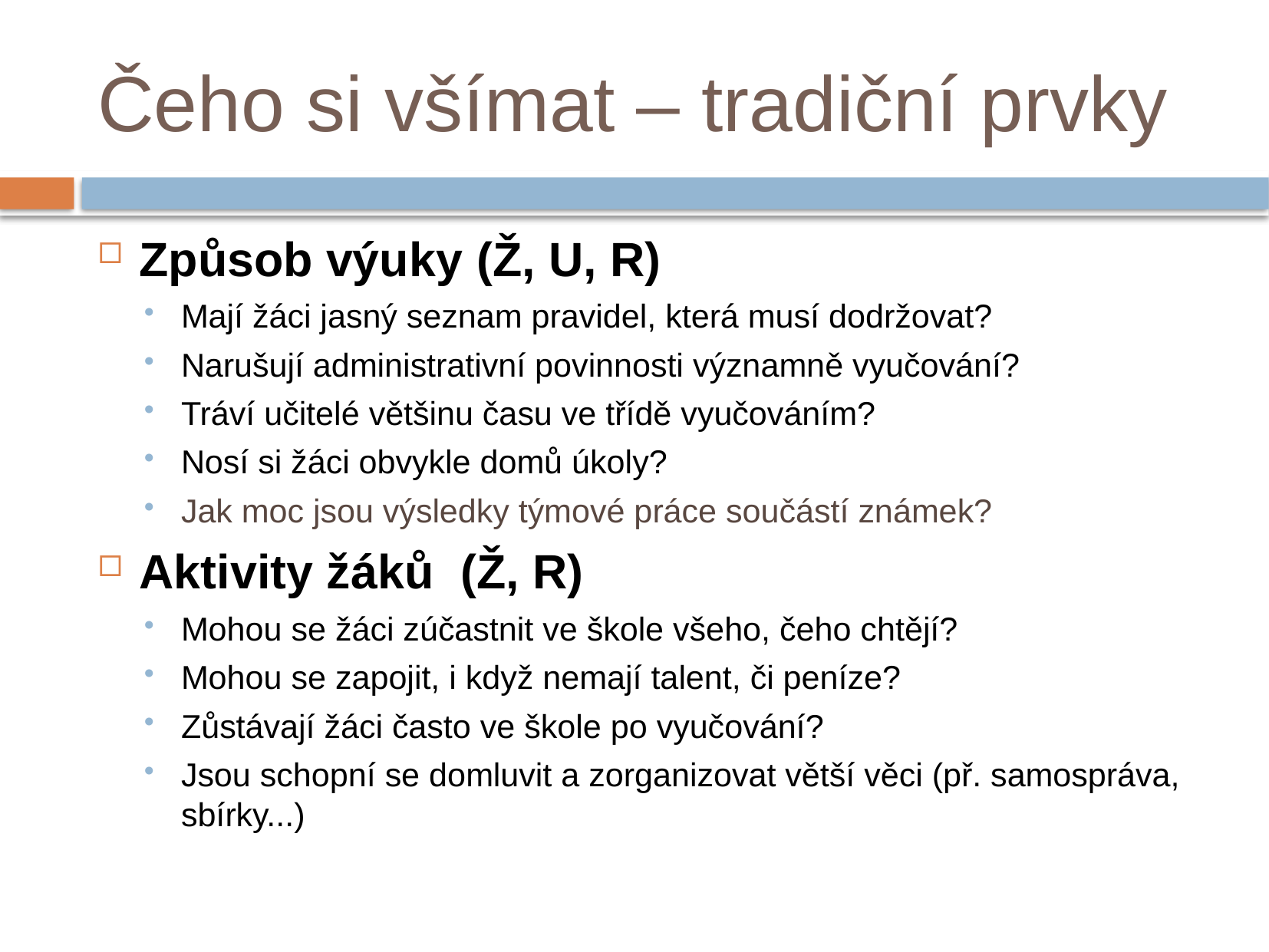

# Čeho si všímat – tradiční prvky
Způsob výuky (Ž, U, R)
Mají žáci jasný seznam pravidel, která musí dodržovat?
Narušují administrativní povinnosti významně vyučování?
Tráví učitelé většinu času ve třídě vyučováním?
Nosí si žáci obvykle domů úkoly?
Jak moc jsou výsledky týmové práce součástí známek?
Aktivity žáků  (Ž, R)
Mohou se žáci zúčastnit ve škole všeho, čeho chtějí?
Mohou se zapojit, i když nemají talent, či peníze?
Zůstávají žáci často ve škole po vyučování?
Jsou schopní se domluvit a zorganizovat větší věci (př. samospráva, sbírky...)